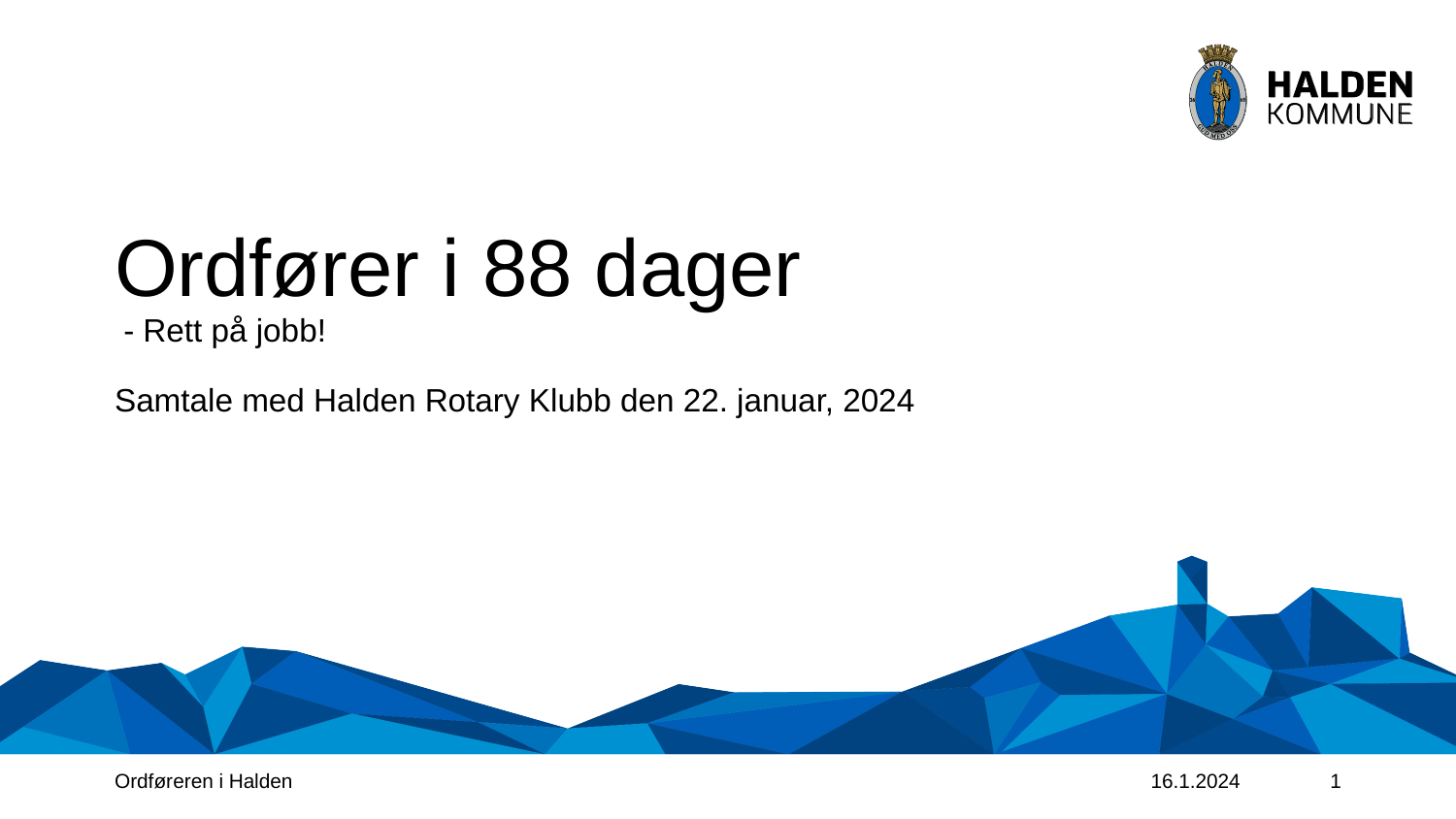

# Ordfører i 88 dager - Rett på jobb! Samtale med Halden Rotary Klubb den 22. januar, 2024
Ordføreren i Halden
16.1.2024
1